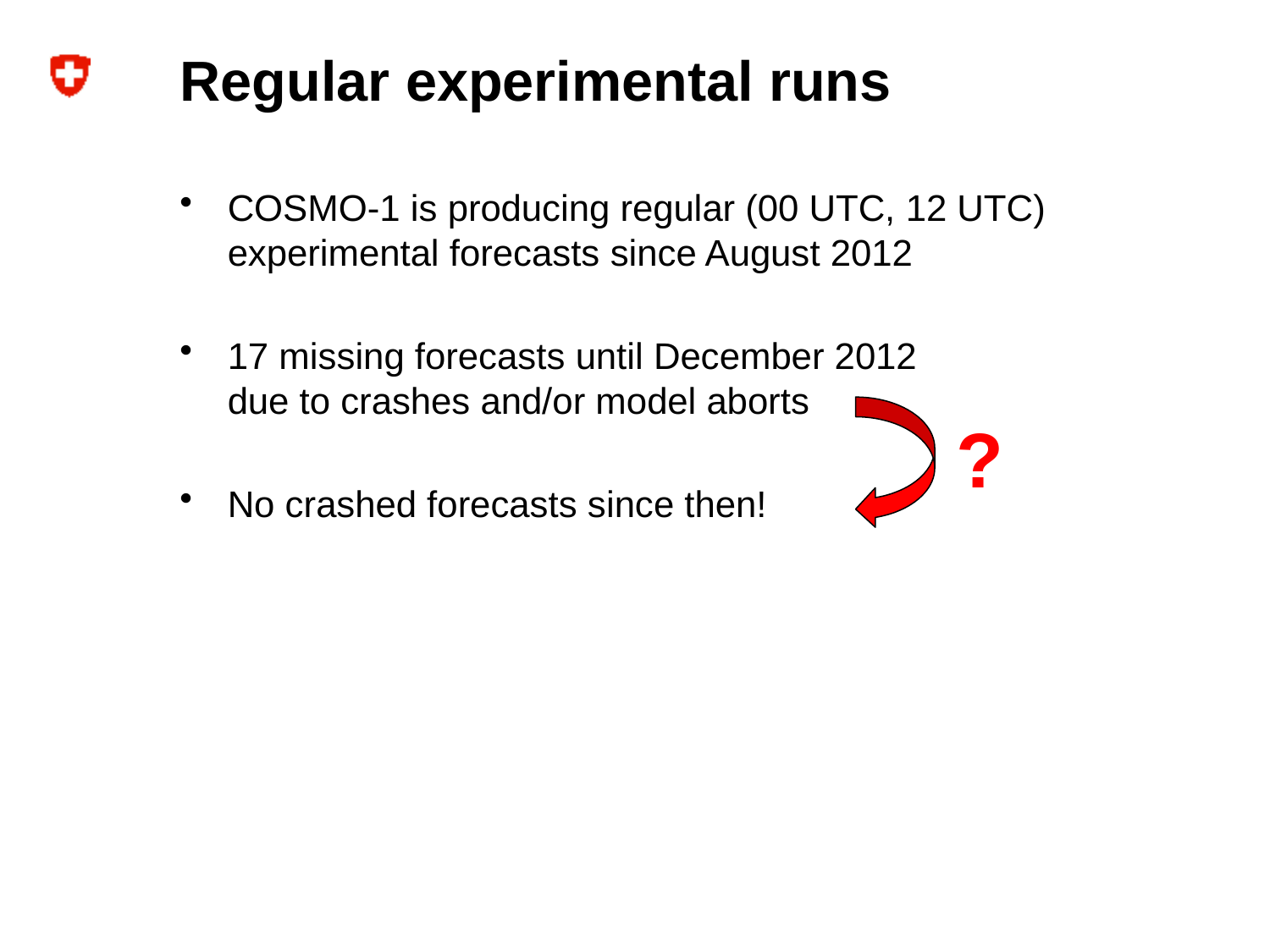

# Regular experimental runs
COSMO-1 is producing regular (00 UTC, 12 UTC) experimental forecasts since August 2012

17 missing forecasts until December 2012
due to crashes and/or model aborts

No crashed forecasts since then!

?